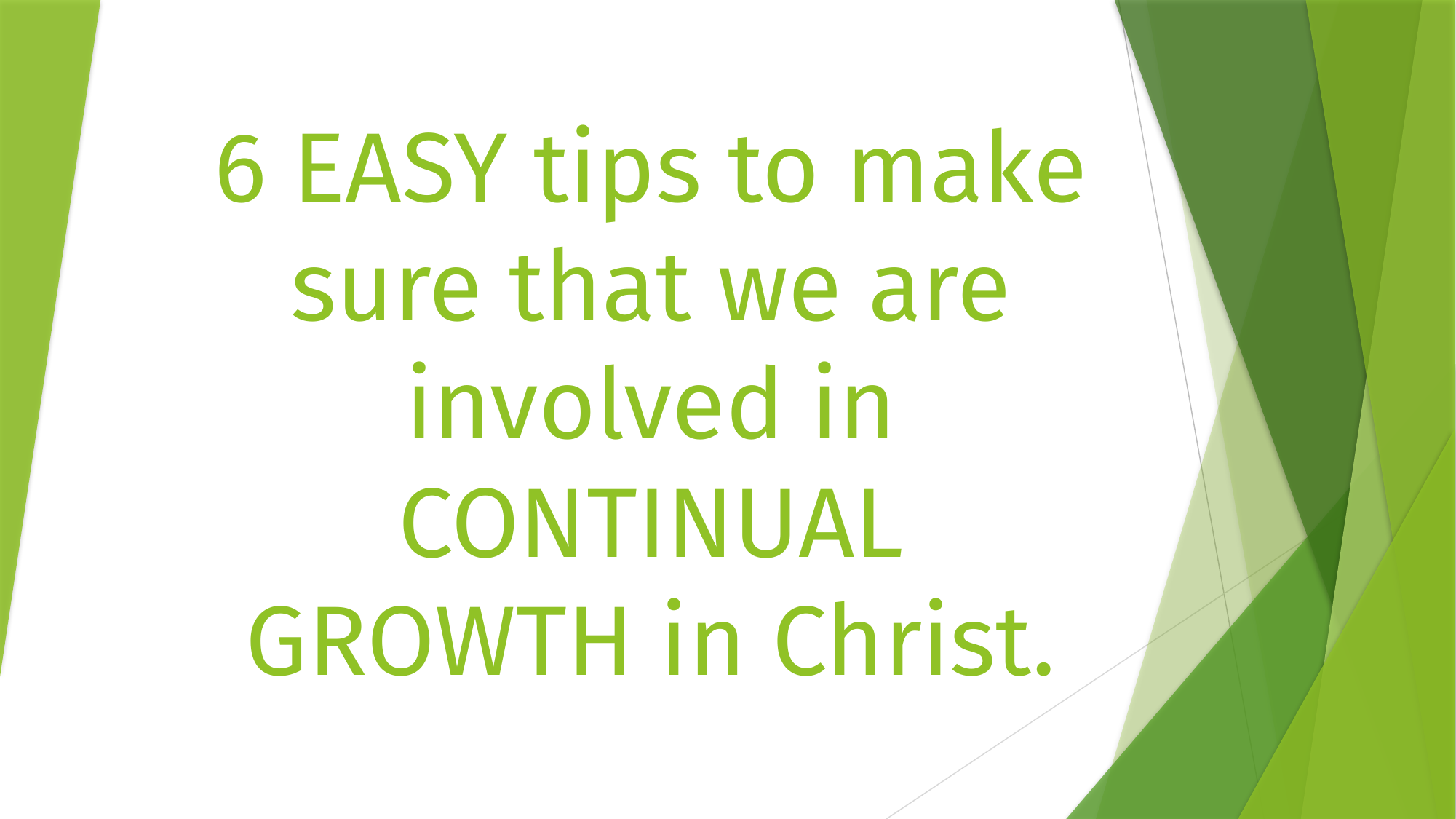

# 6 EASY tips to make sure that we are involved in CONTINUAL GROWTH in Christ.